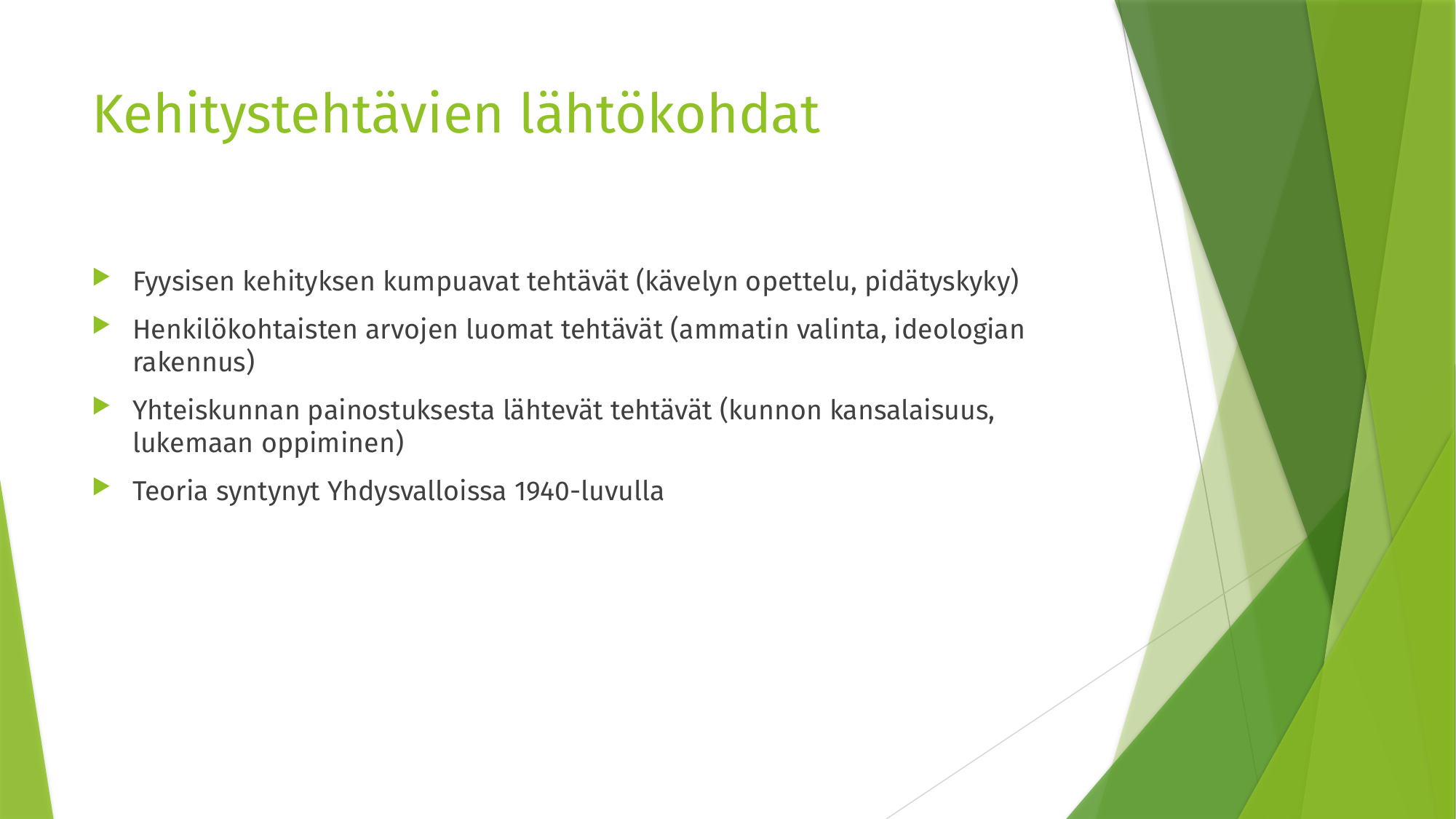

# Kehitystehtävien lähtökohdat
Fyysisen kehityksen kumpuavat tehtävät (kävelyn opettelu, pidätyskyky)
Henkilökohtaisten arvojen luomat tehtävät (ammatin valinta, ideologian rakennus)
Yhteiskunnan painostuksesta lähtevät tehtävät (kunnon kansalaisuus, lukemaan oppiminen)
Teoria syntynyt Yhdysvalloissa 1940-luvulla